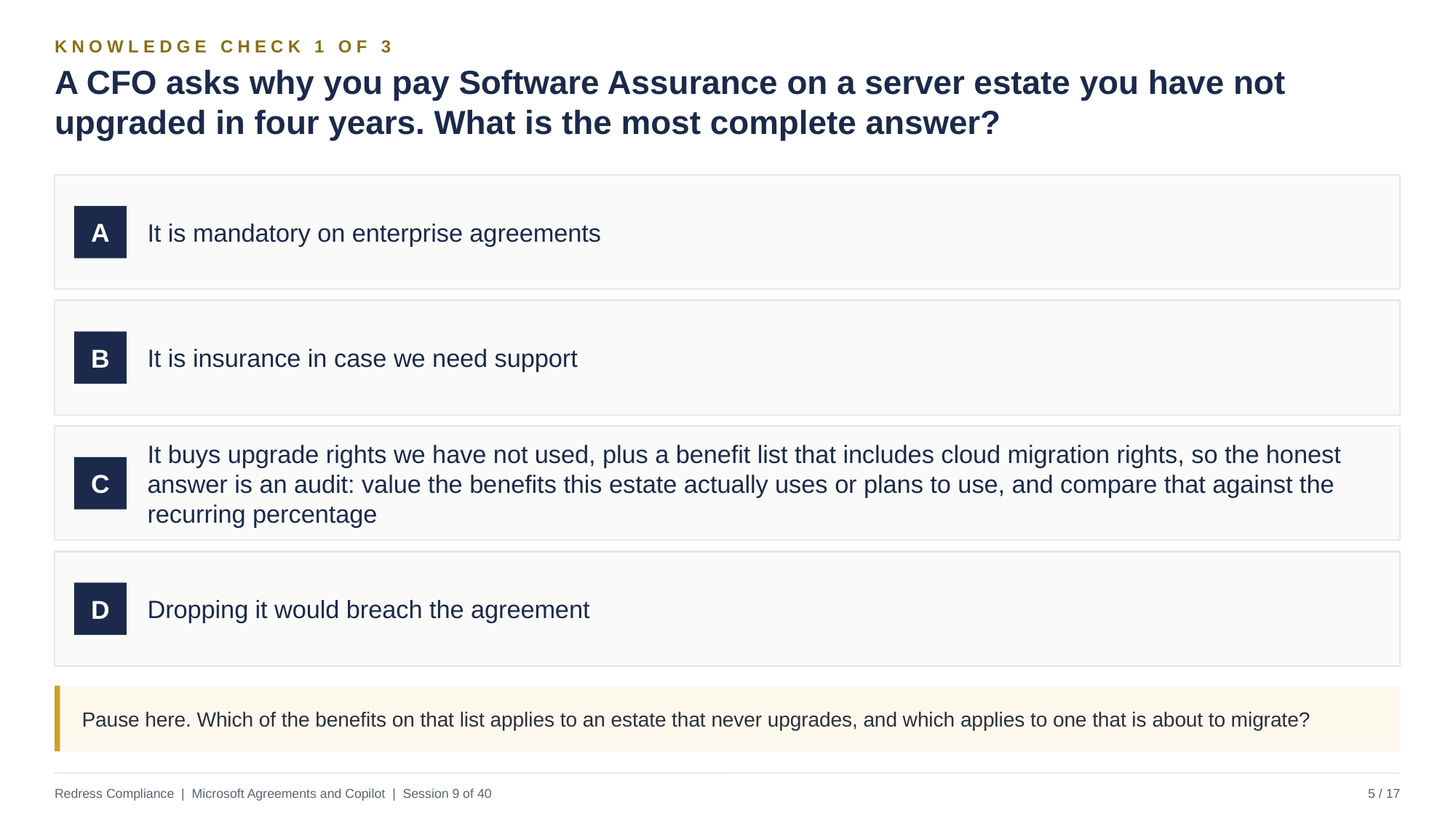

KNOWLEDGE CHECK 1 OF 3
A CFO asks why you pay Software Assurance on a server estate you have not upgraded in four years. What is the most complete answer?

It is mandatory on enterprise agreements

A

It is insurance in case we need support

B

It buys upgrade rights we have not used, plus a benefit list that includes cloud migration rights, so the honest answer is an audit: value the benefits this estate actually uses or plans to use, and compare that against the recurring percentage

C

Dropping it would breach the agreement

D

Pause here. Which of the benefits on that list applies to an estate that never upgrades, and which applies to one that is about to migrate?

Redress Compliance  |  Microsoft Agreements and Copilot  |  Session 9 of 40
5 / 17